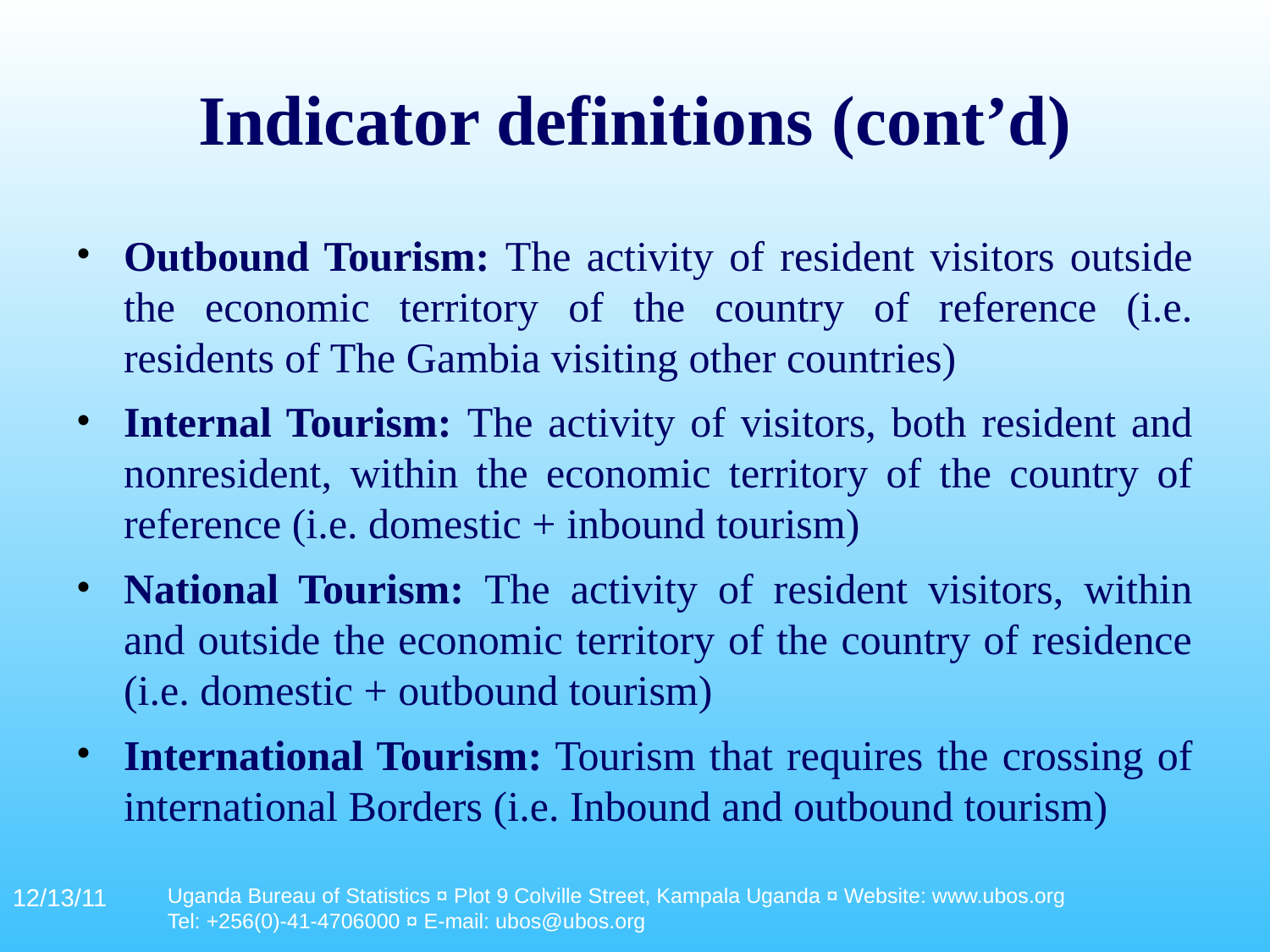

# Indicator definitions (cont’d)
Outbound Tourism: The activity of resident visitors outside the economic territory of the country of reference (i.e. residents of The Gambia visiting other countries)
Internal Tourism: The activity of visitors, both resident and nonresident, within the economic territory of the country of reference (i.e. domestic + inbound tourism)
National Tourism: The activity of resident visitors, within and outside the economic territory of the country of residence (i.e. domestic + outbound tourism)
International Tourism: Tourism that requires the crossing of international Borders (i.e. Inbound and outbound tourism)

12/13/11
Uganda Bureau of Statistics ¤ Plot 9 Colville Street, Kampala Uganda ¤ Website: www.ubos.org
Tel: +256(0)-41-4706000 ¤ E-mail: ubos@ubos.org